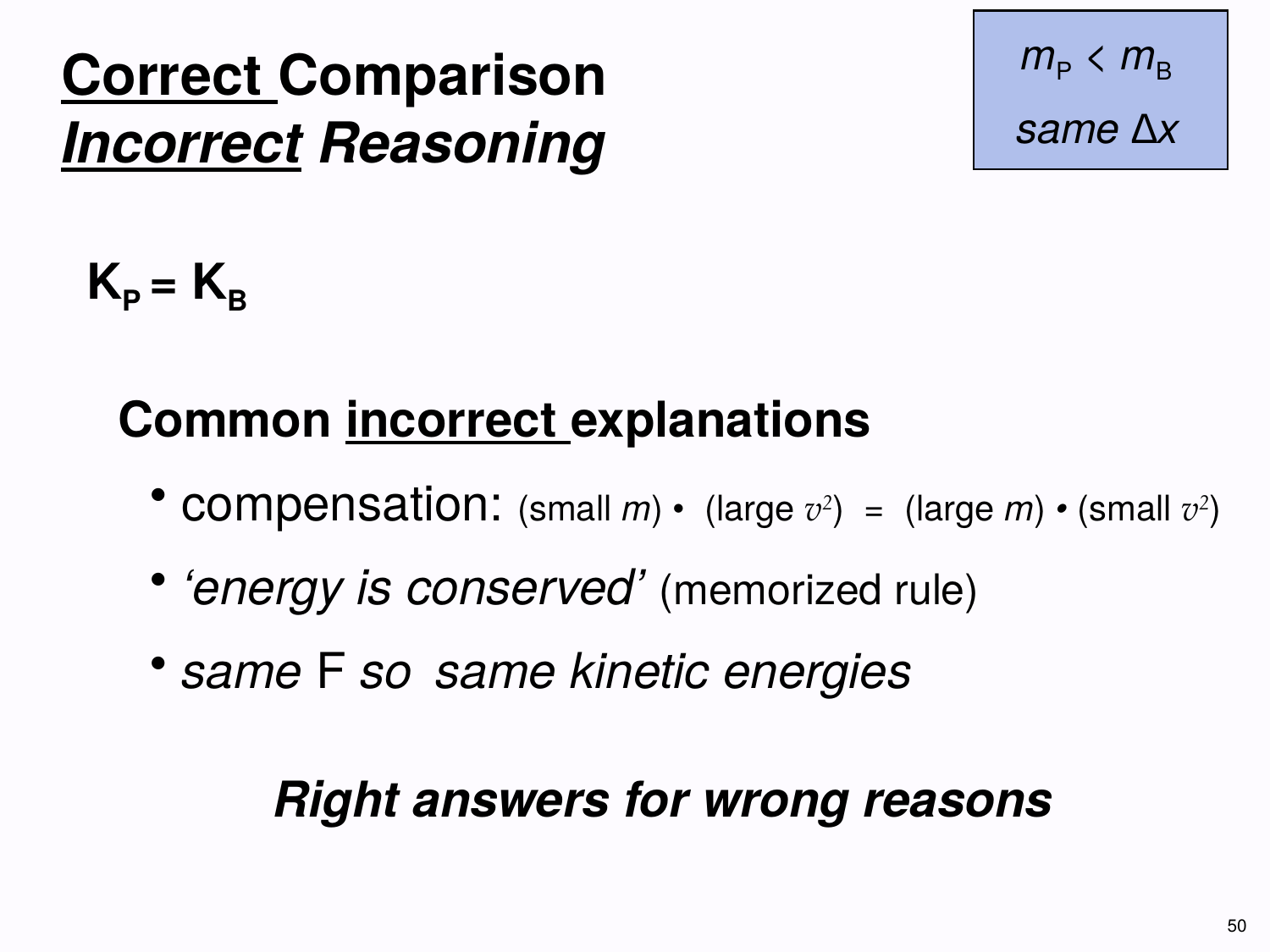

mP < mB
Correct Comparison
Incorrect Reasoning
same ∆x
KP = KB

	Common incorrect explanations
compensation: (small m) •  (large v2)  =  (large m) • (small v2)
‘energy is conserved’ (memorized rule)
same F so same kinetic energies
Right answers for wrong reasons
50